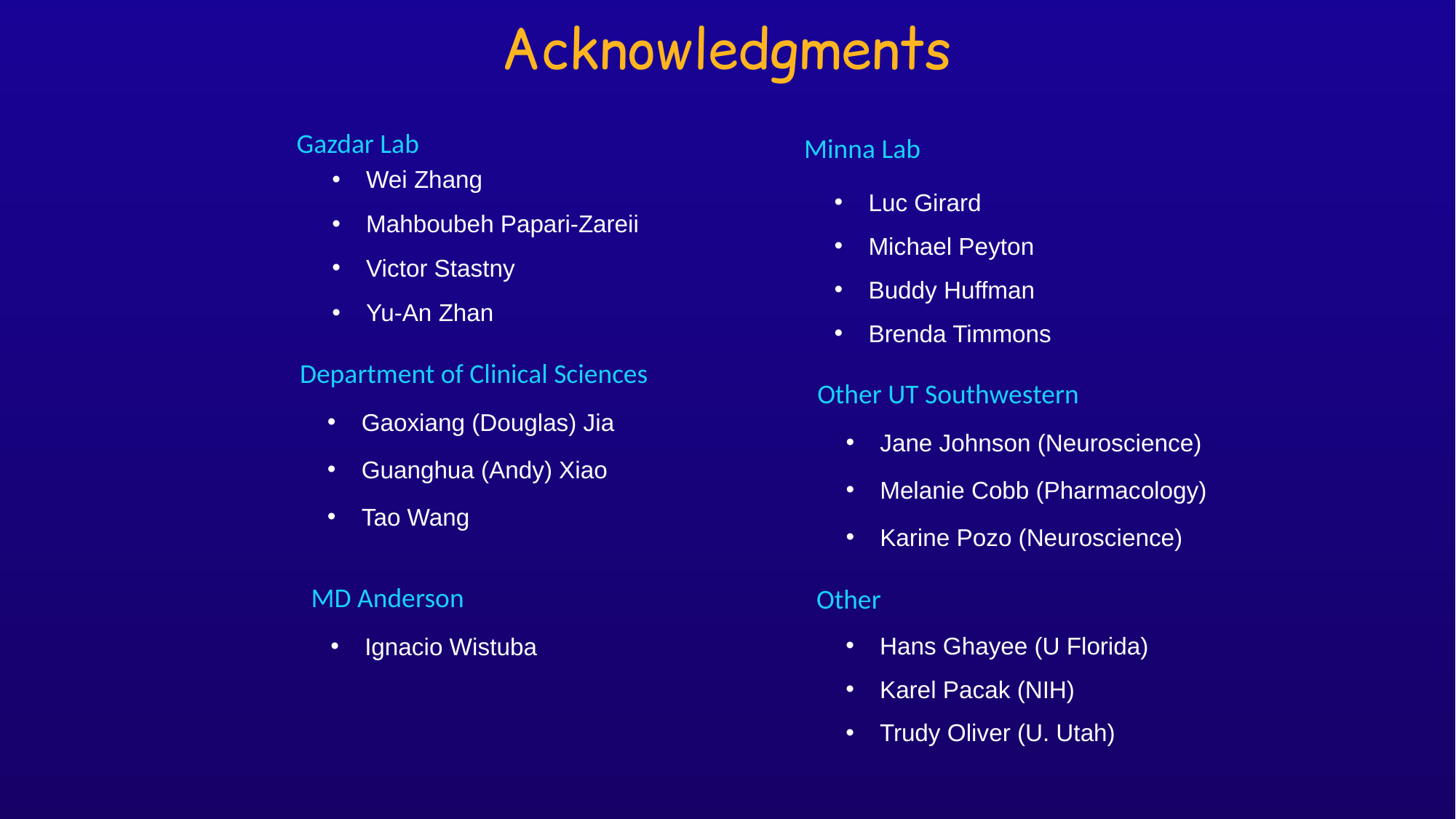

Acknowledgments

Gazdar Lab
Wei Zhang
Mahboubeh Papari-Zareii
Victor Stastny
Yu-An Zhan

Minna Lab
Luc Girard
Michael Peyton
Buddy Huffman
Brenda Timmons
Department of Clinical Sciences
Gaoxiang (Douglas) Jia
Guanghua (Andy) Xiao
Tao Wang
Other UT Southwestern
Jane Johnson (Neuroscience)
Melanie Cobb (Pharmacology)
Karine Pozo (Neuroscience)

Other
Hans Ghayee (U Florida)
Karel Pacak (NIH)
Trudy Oliver (U. Utah)
MD Anderson
Ignacio Wistuba